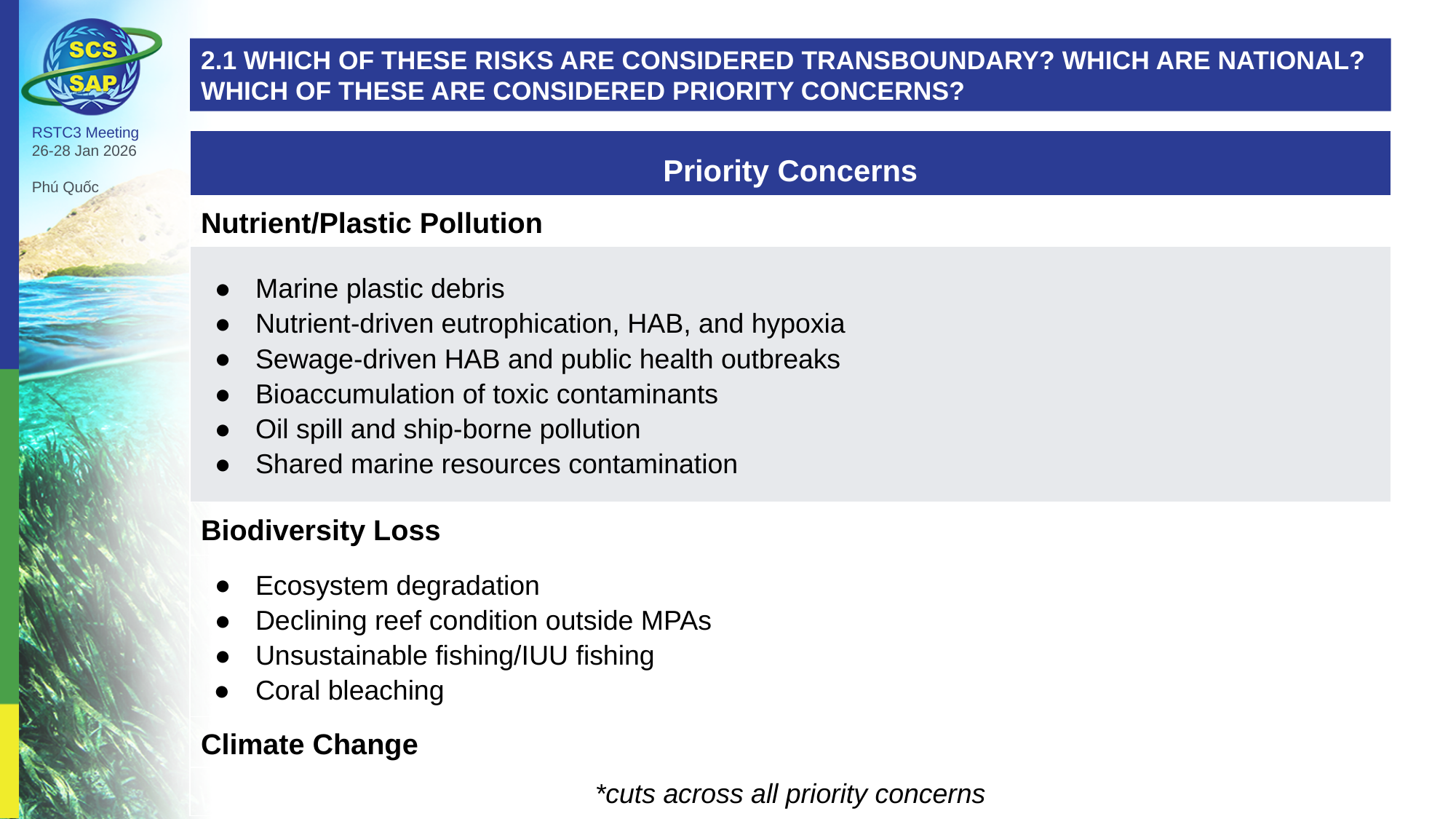

2.1 WHICH OF THESE RISKS ARE CONSIDERED TRANSBOUNDARY? WHICH ARE NATIONAL? WHICH OF THESE ARE CONSIDERED PRIORITY CONCERNS?
RSTC3 Meeting
26-28 Jan 2026
Phú Quốc
| Priority Concerns |
| --- |
| Nutrient/Plastic Pollution |
| Marine plastic debris Nutrient-driven eutrophication, HAB, and hypoxia Sewage-driven HAB and public health outbreaks Bioaccumulation of toxic contaminants Oil spill and ship-borne pollution Shared marine resources contamination |
| Biodiversity Loss |
| Ecosystem degradation Declining reef condition outside MPAs Unsustainable fishing/IUU fishing Coral bleaching |
| Climate Change |
| \*cuts across all priority concerns |